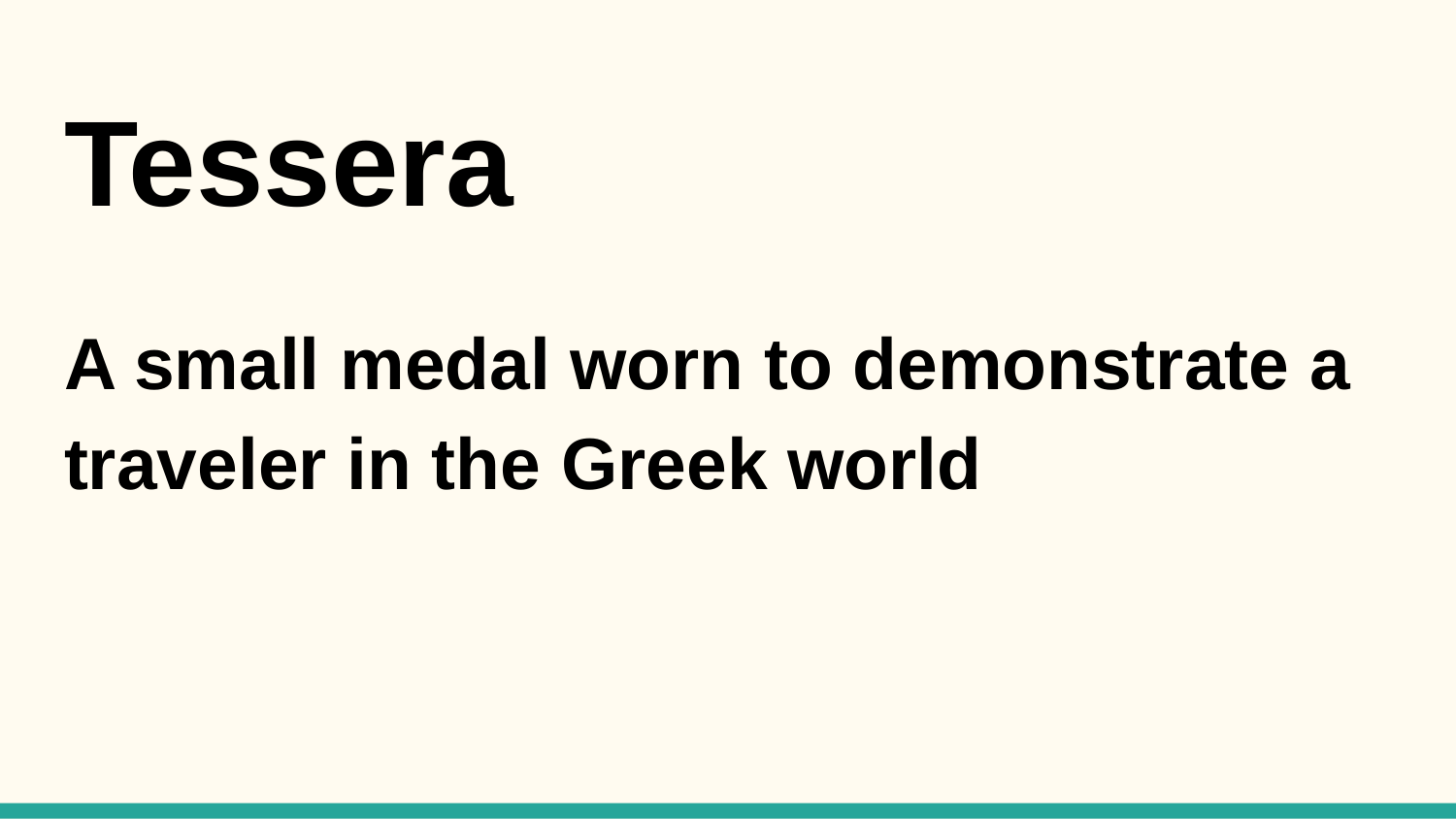

# Tessera
A small medal worn to demonstrate a traveler in the Greek world